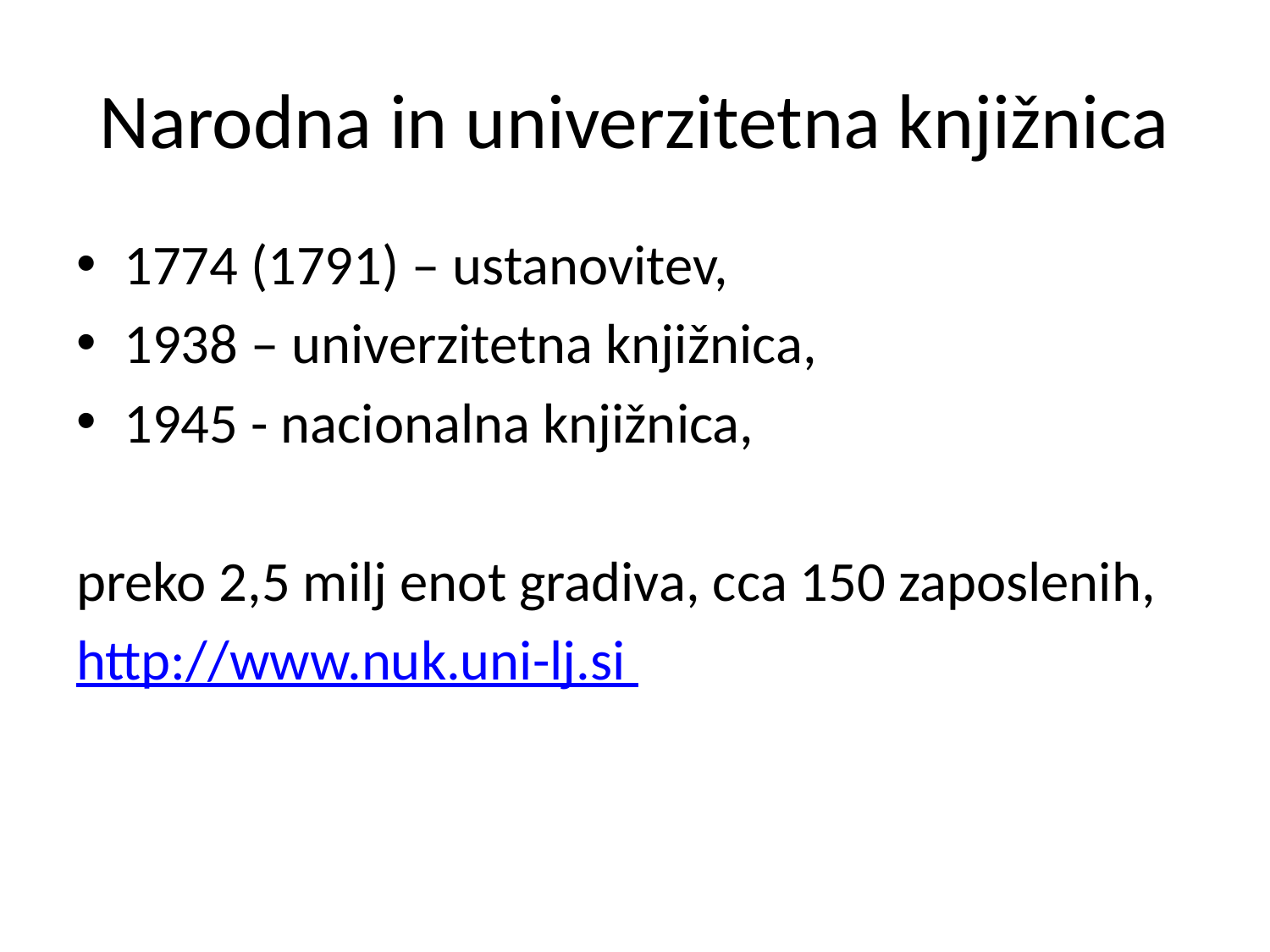

# Narodna in univerzitetna knjižnica
1774 (1791) – ustanovitev,
1938 – univerzitetna knjižnica,
1945 - nacionalna knjižnica,

preko 2,5 milj enot gradiva, cca 150 zaposlenih,
http://www.nuk.uni-lj.si